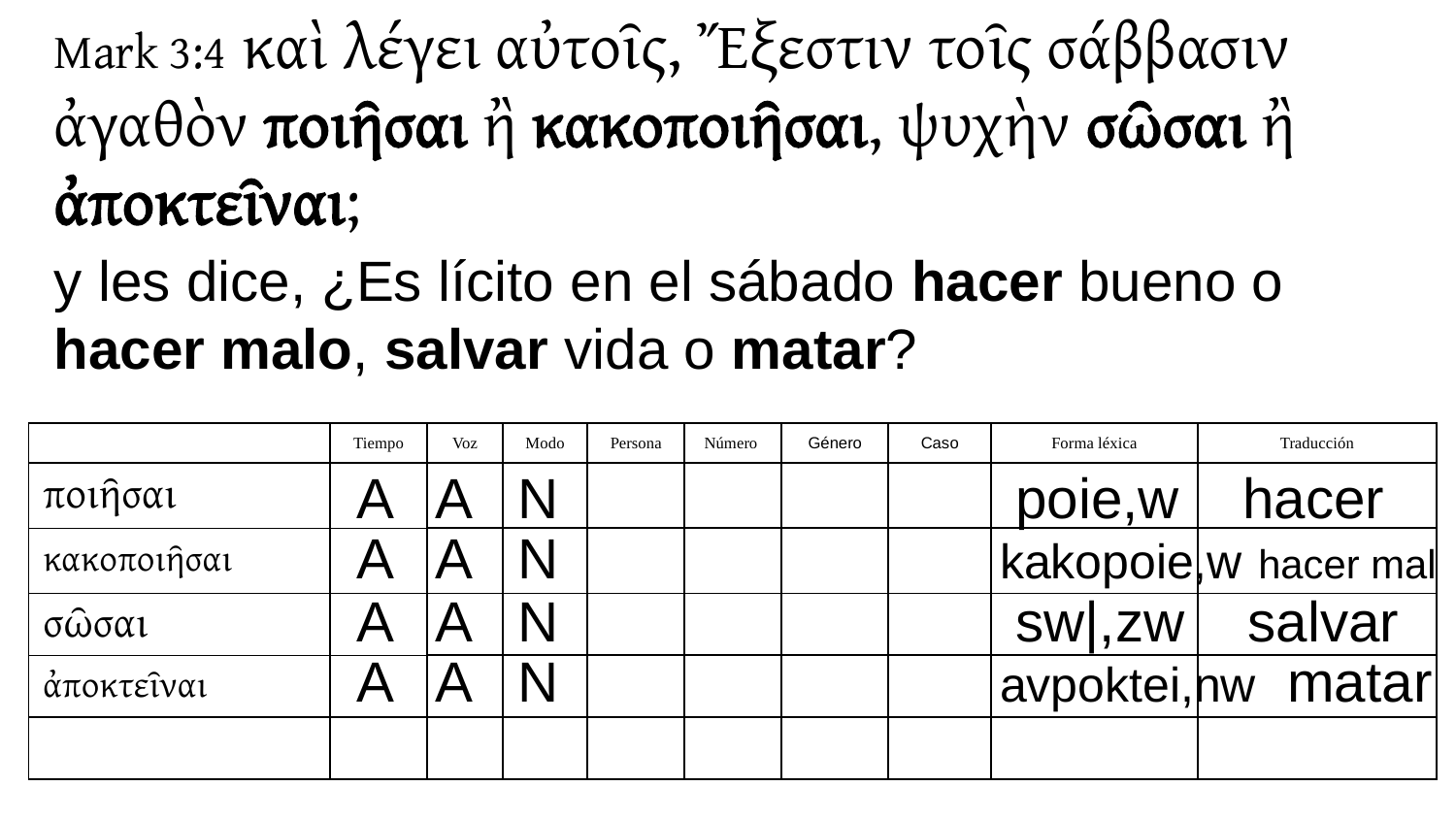

Mark 3:4  καὶ λέγει αὐτοῖς, Ἔξεστιν τοῖς σάββασιν ἀγαθὸν ποιῆσαι ἢ κακοποιῆσαι, ψυχὴν σῶσαι ἢ ἀποκτεῖναι;
y les dice, ¿Es lícito en el sábado hacer bueno o hacer malo, salvar vida o matar?
|  | Tiempo | Voz | Modo | Persona | Número | Género | Caso | Forma léxica | Traducción |
| --- | --- | --- | --- | --- | --- | --- | --- | --- | --- |
| ποιῆσαι |  |  |  |  |  |  |  |  |  |
| κακοποιῆσαι |  |  |  |  |  |  |  |  |  |
| σῶσαι |  |  |  |  |  |  |  |  |  |
| ἀποκτεῖναι |  |  |  |  |  |  |  |  |  |
|  |  |  |  |  |  |  |  |  |  |
 A   A   N                             poie,w    hacer
 A   A   N                            kakopoie,w hacer mal
 A   A   N                             sw|,zw    salvar
 A   A   N                            avpoktei,nw  matar